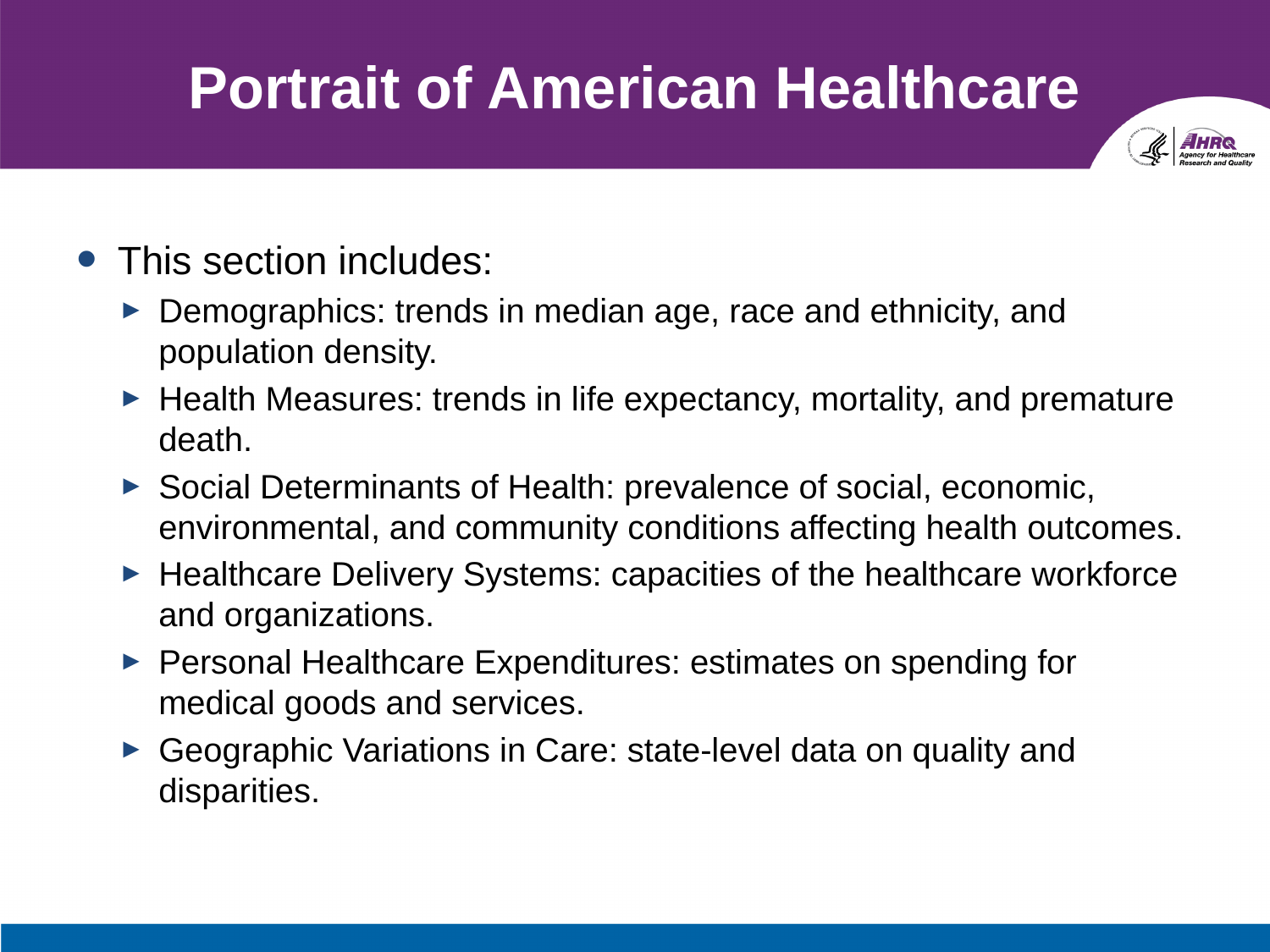

# Portrait of American Healthcare
This section includes:
Demographics: trends in median age, race and ethnicity, and population density.
Health Measures: trends in life expectancy, mortality, and premature death.
Social Determinants of Health: prevalence of social, economic, environmental, and community conditions affecting health outcomes.
Healthcare Delivery Systems: capacities of the healthcare workforce and organizations.
Personal Healthcare Expenditures: estimates on spending for medical goods and services.
Geographic Variations in Care: state-level data on quality and disparities.